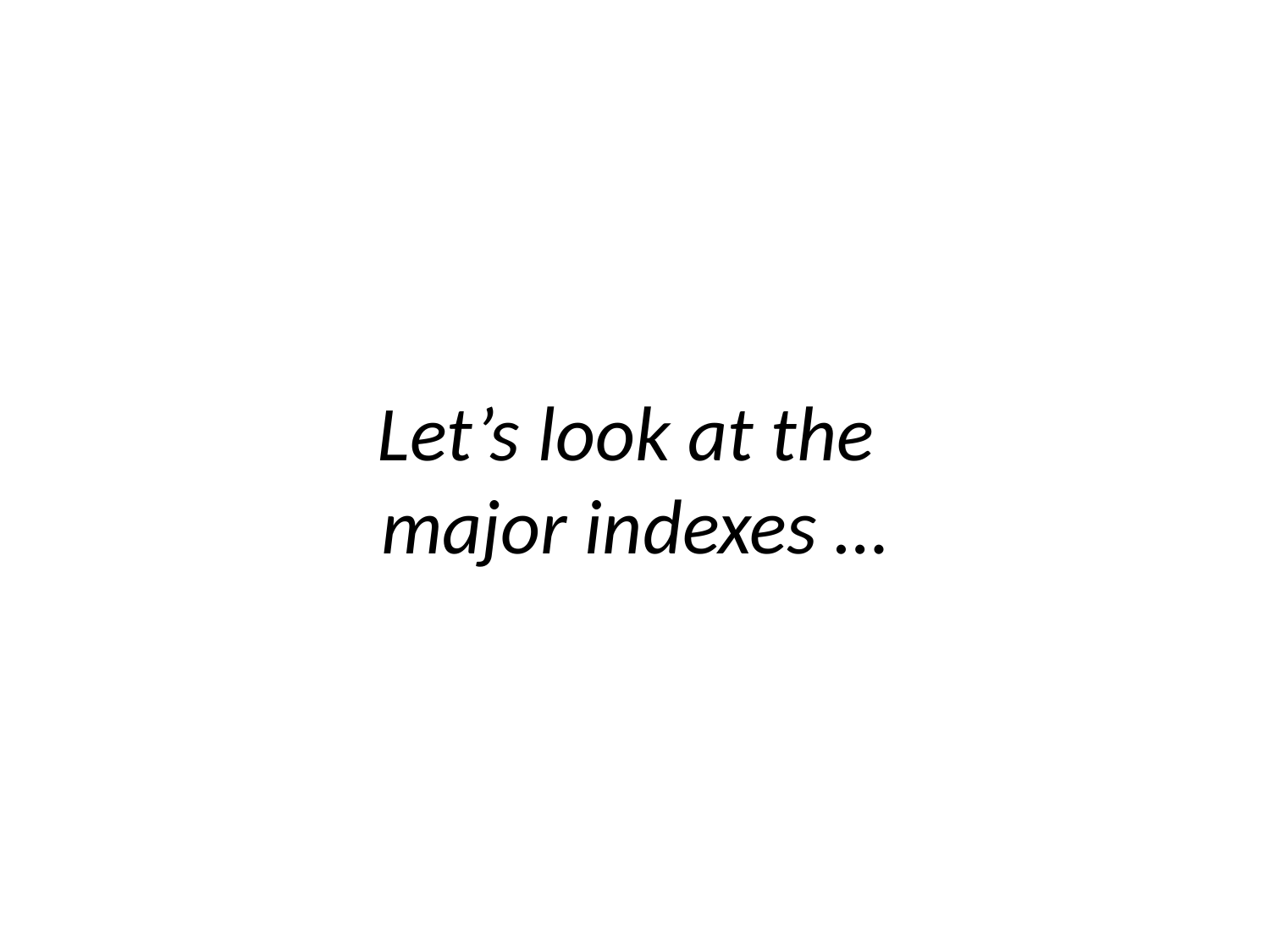

# Let’s look at the major indexes …